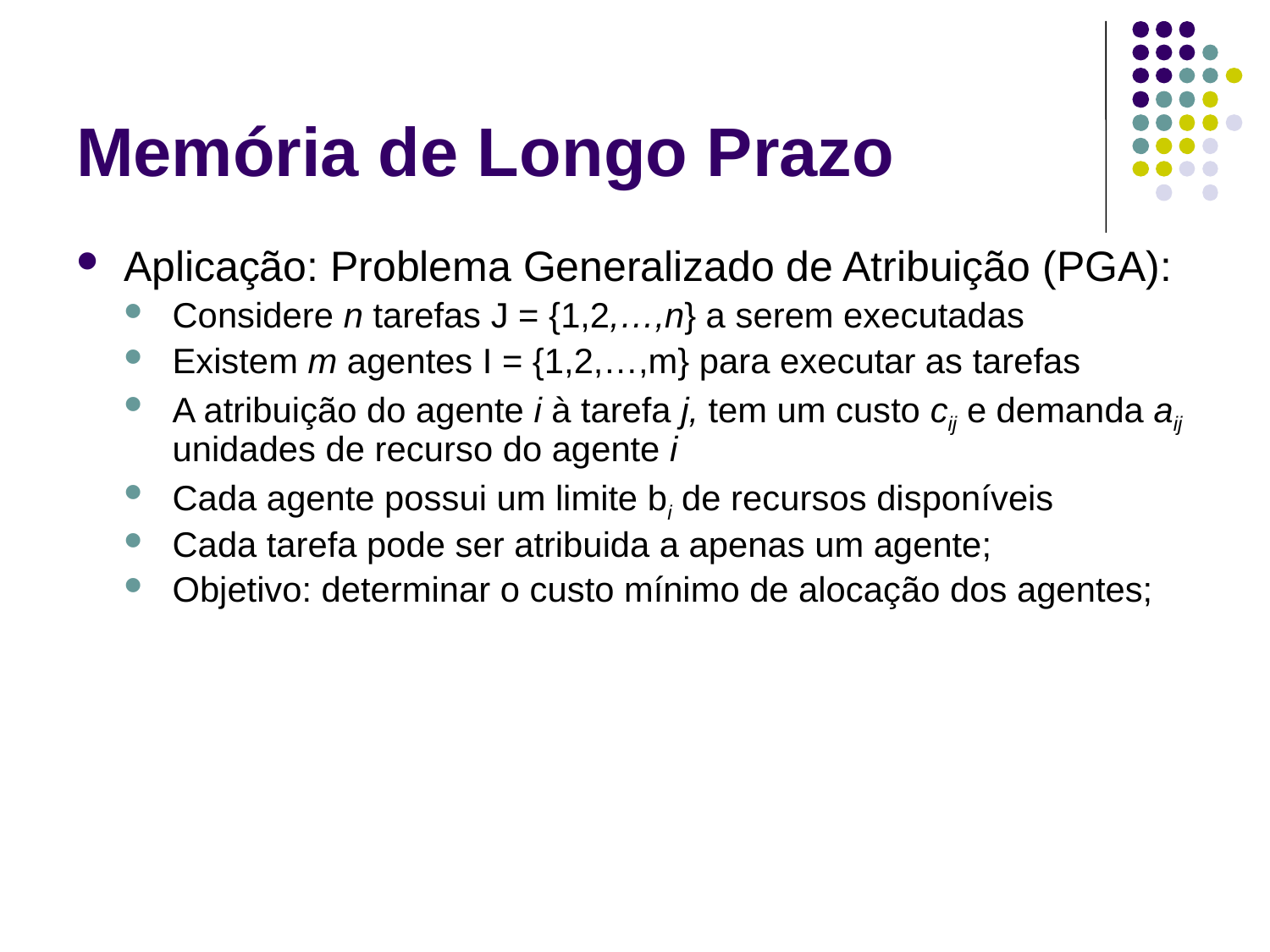

# Memória de Longo Prazo
Aplicação: Problema Generalizado de Atribuição (PGA):
Considere n tarefas J = {1,2,…,n} a serem executadas
Existem m agentes I = {1,2,…,m} para executar as tarefas
A atribuição do agente i à tarefa j, tem um custo cij e demanda aij unidades de recurso do agente i
Cada agente possui um limite bi de recursos disponíveis
Cada tarefa pode ser atribuida a apenas um agente;
Objetivo: determinar o custo mínimo de alocação dos agentes;